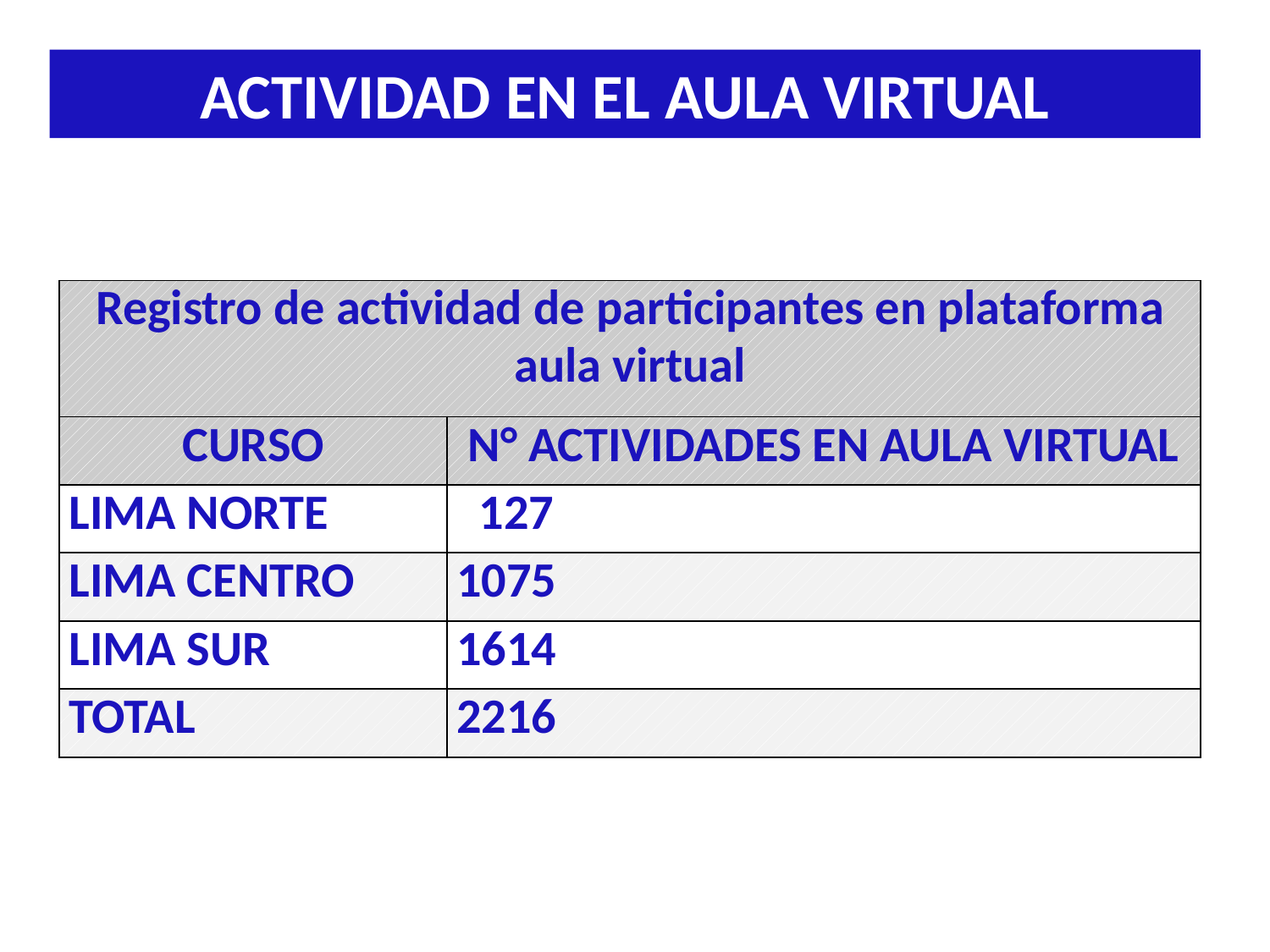

ACTIVIDAD EN EL AULA VIRTUAL
| Registro de actividad de participantes en plataforma aula virtual |  |
| --- | --- |
| CURSO | N° ACTIVIDADES EN AULA VIRTUAL |
| LIMA NORTE | 127 |
| LIMA CENTRO | 1075 |
| LIMA SUR | 1614 |
| TOTAL | 2216 |